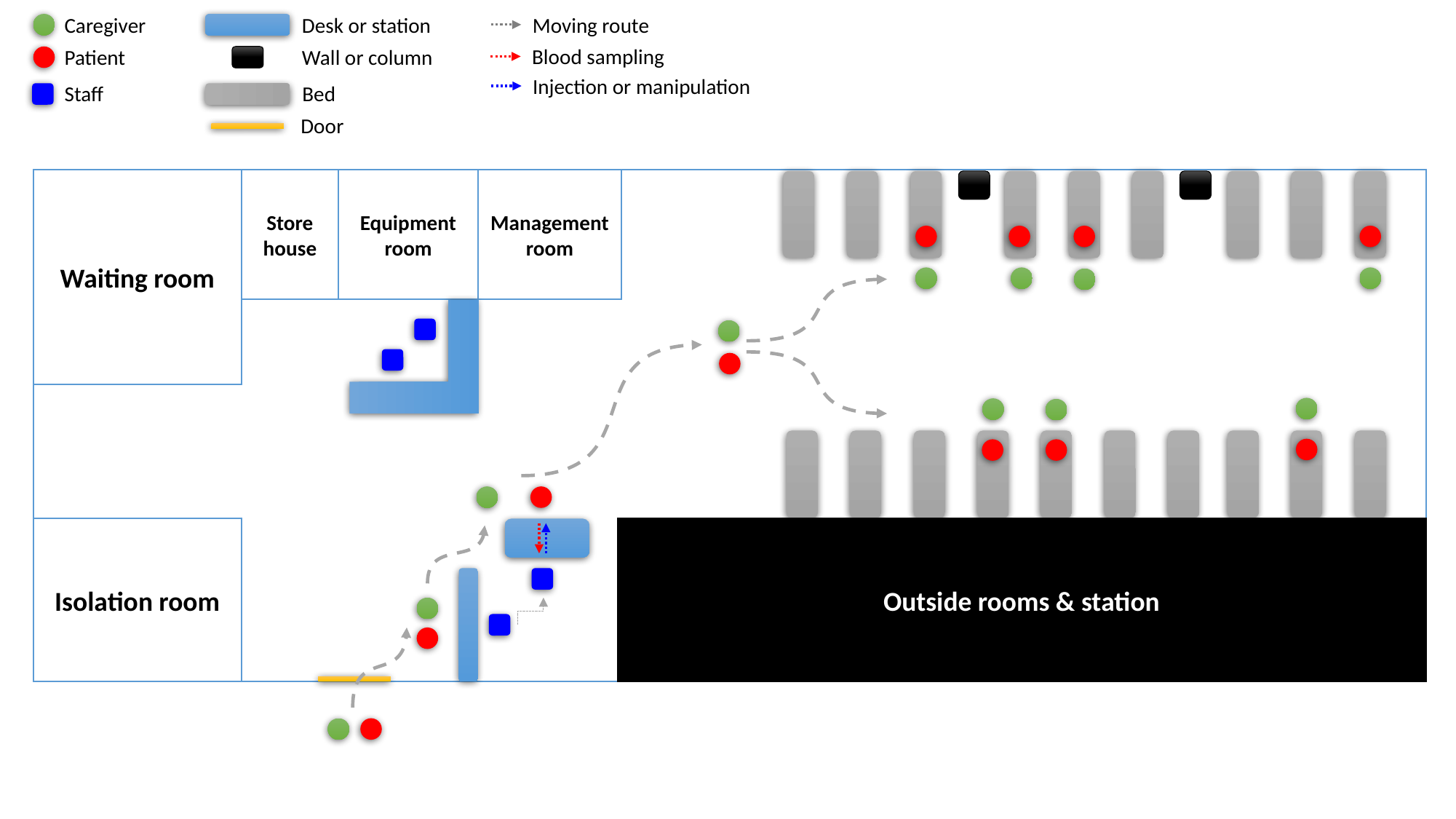

Caregiver
Desk or station
Moving route

Blood sampling
Wall or column
Patient

Injection or manipulation
Bed
Staff

Door

Management room

Waiting room
Store house
Equipment room

Isolation room

Outside rooms & station